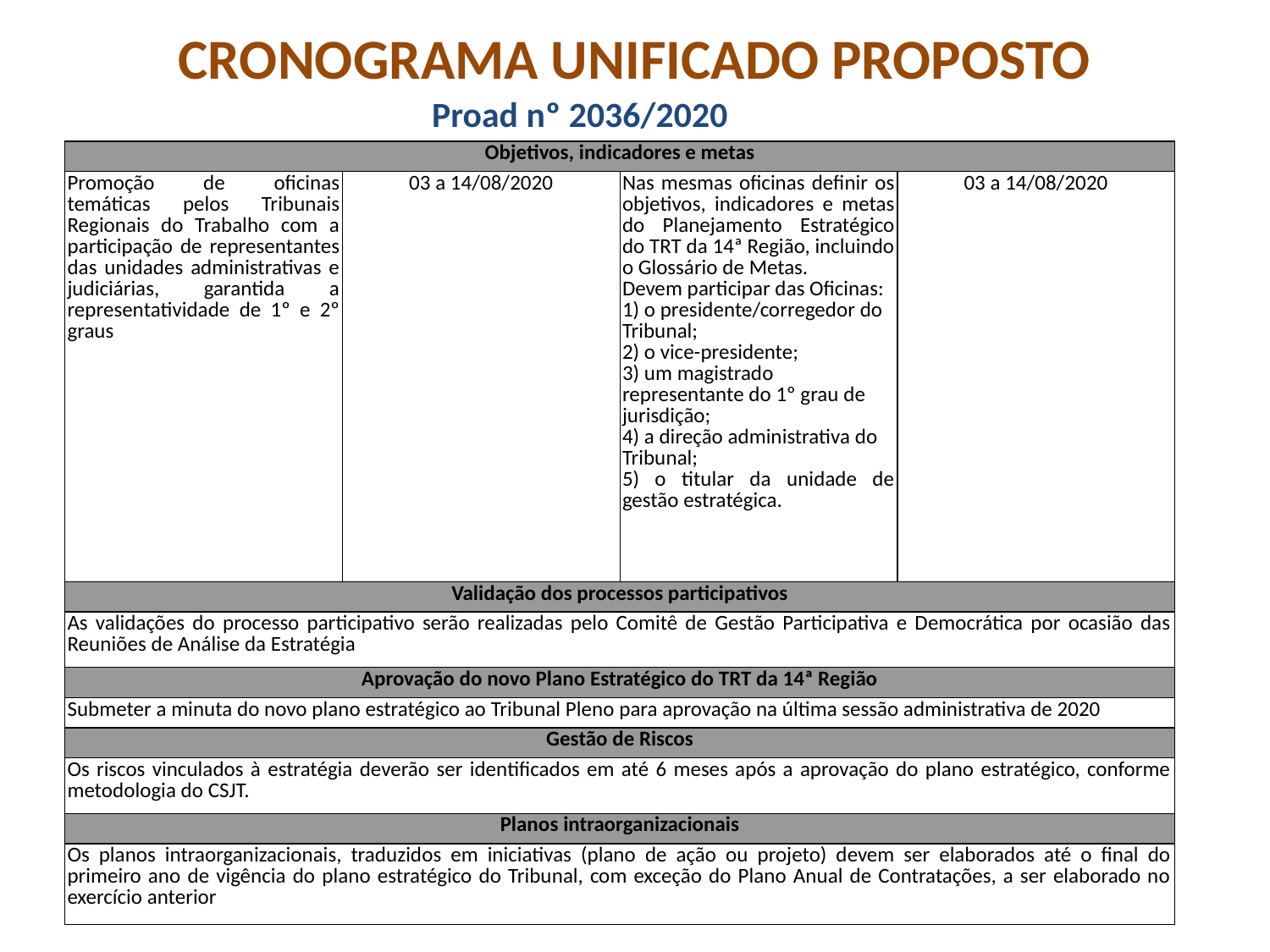

CRONOGRAMA UNIFICADO PROPOSTO
Proad nº 2036/2020
| Objetivos, indicadores e metas |  |  |  |
| --- | --- | --- | --- |
| Promoção de oficinas temáticas pelos Tribunais Regionais do Trabalho com a participação de representantes das unidades administrativas e judiciárias, garantida a representatividade de 1º e 2º graus | 03 a 14/08/2020 | Nas mesmas oficinas definir os objetivos, indicadores e metas do Planejamento Estratégico do TRT da 14ª Região, incluindo o Glossário de Metas. Devem participar das Oficinas: 1) o presidente/corregedor do Tribunal; 2) o vice-presidente; 3) um magistrado representante do 1º grau de jurisdição; 4) a direção administrativa do Tribunal; 5) o titular da unidade de gestão estratégica. | 03 a 14/08/2020 |
| Validação dos processos participativos |  |  |  |
| As validações do processo participativo serão realizadas pelo Comitê de Gestão Participativa e Democrática por ocasião das Reuniões de Análise da Estratégia |  |  |  |
| Aprovação do novo Plano Estratégico do TRT da 14ª Região |  |  |  |
| Submeter a minuta do novo plano estratégico ao Tribunal Pleno para aprovação na última sessão administrativa de 2020 |  |  |  |
| Gestão de Riscos |  |  |  |
| Os riscos vinculados à estratégia deverão ser identificados em até 6 meses após a aprovação do plano estratégico, conforme metodologia do CSJT. |  |  |  |
| Planos intraorganizacionais |  |  |  |
| Os planos intraorganizacionais, traduzidos em iniciativas (plano de ação ou projeto) devem ser elaborados até o final do primeiro ano de vigência do plano estratégico do Tribunal, com exceção do Plano Anual de Contratações, a ser elaborado no exercício anterior |  |  |  |